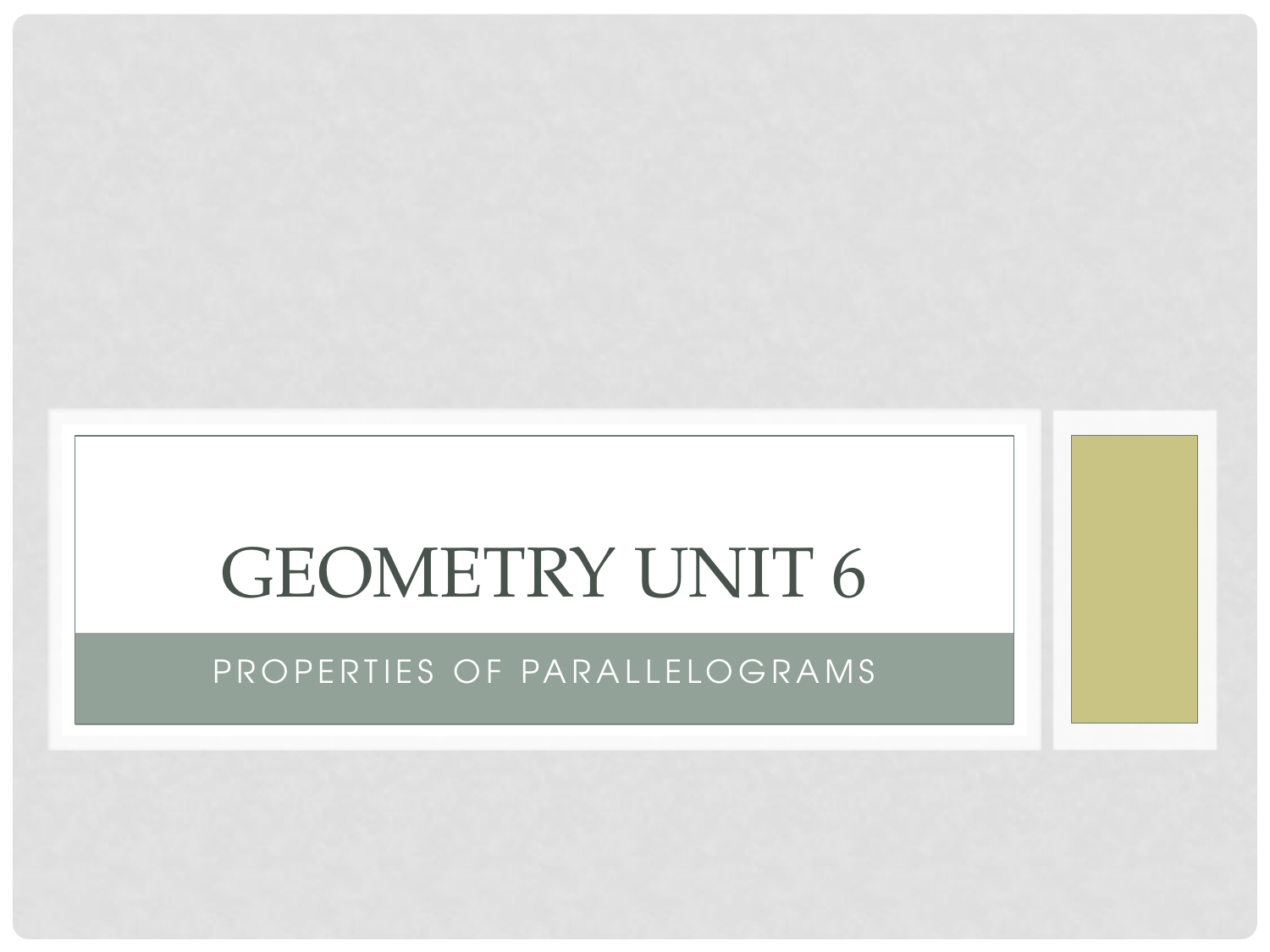

# Geometry Unit 6
Properties of Parallelograms